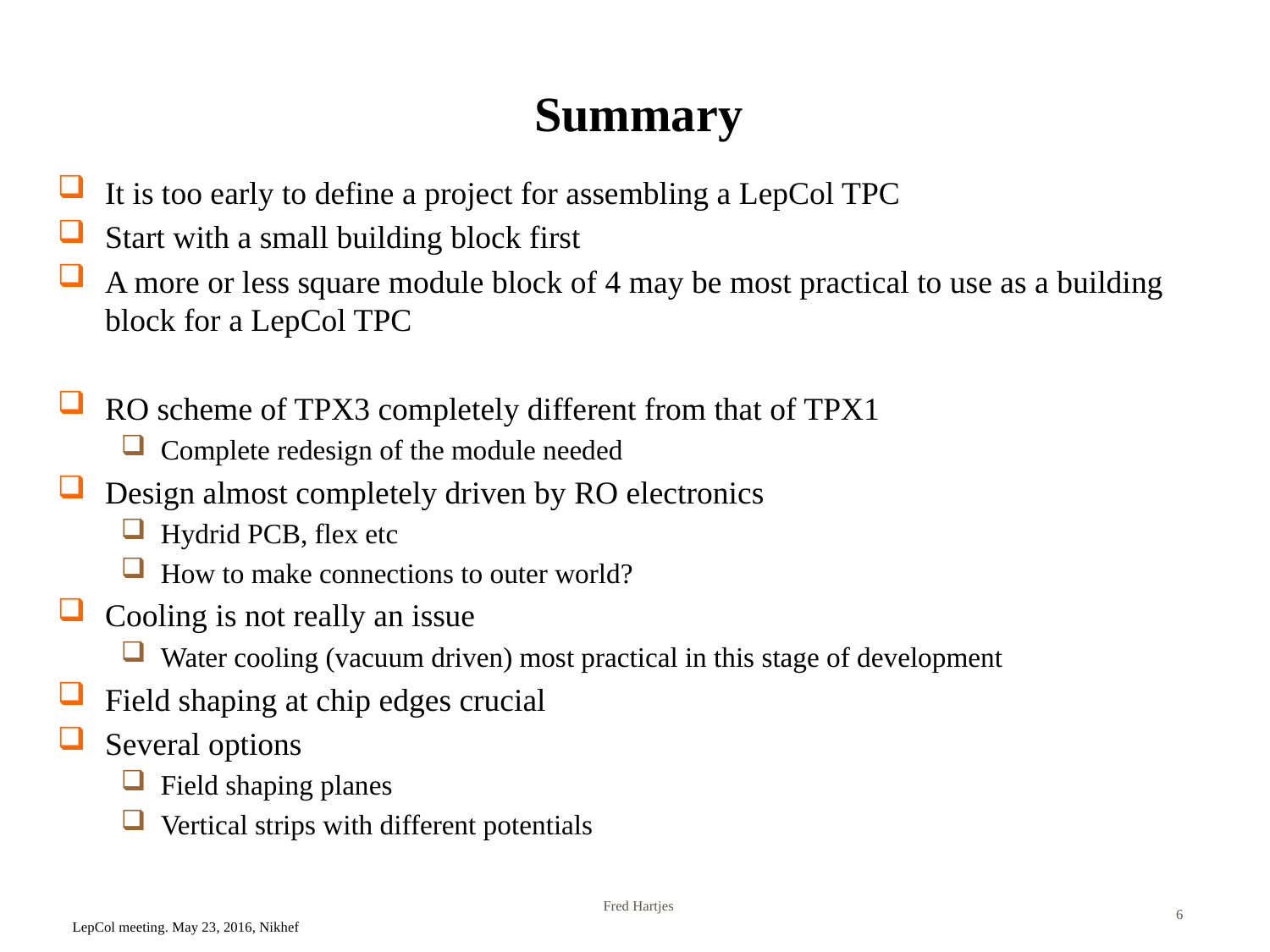

# Summary
It is too early to define a project for assembling a LepCol TPC
Start with a small building block first
A more or less square module block of 4 may be most practical to use as a building block for a LepCol TPC

RO scheme of TPX3 completely different from that of TPX1
Complete redesign of the module needed
Design almost completely driven by RO electronics
Hydrid PCB, flex etc
How to make connections to outer world?
Cooling is not really an issue
Water cooling (vacuum driven) most practical in this stage of development
Field shaping at chip edges crucial
Several options
Field shaping planes
Vertical strips with different potentials